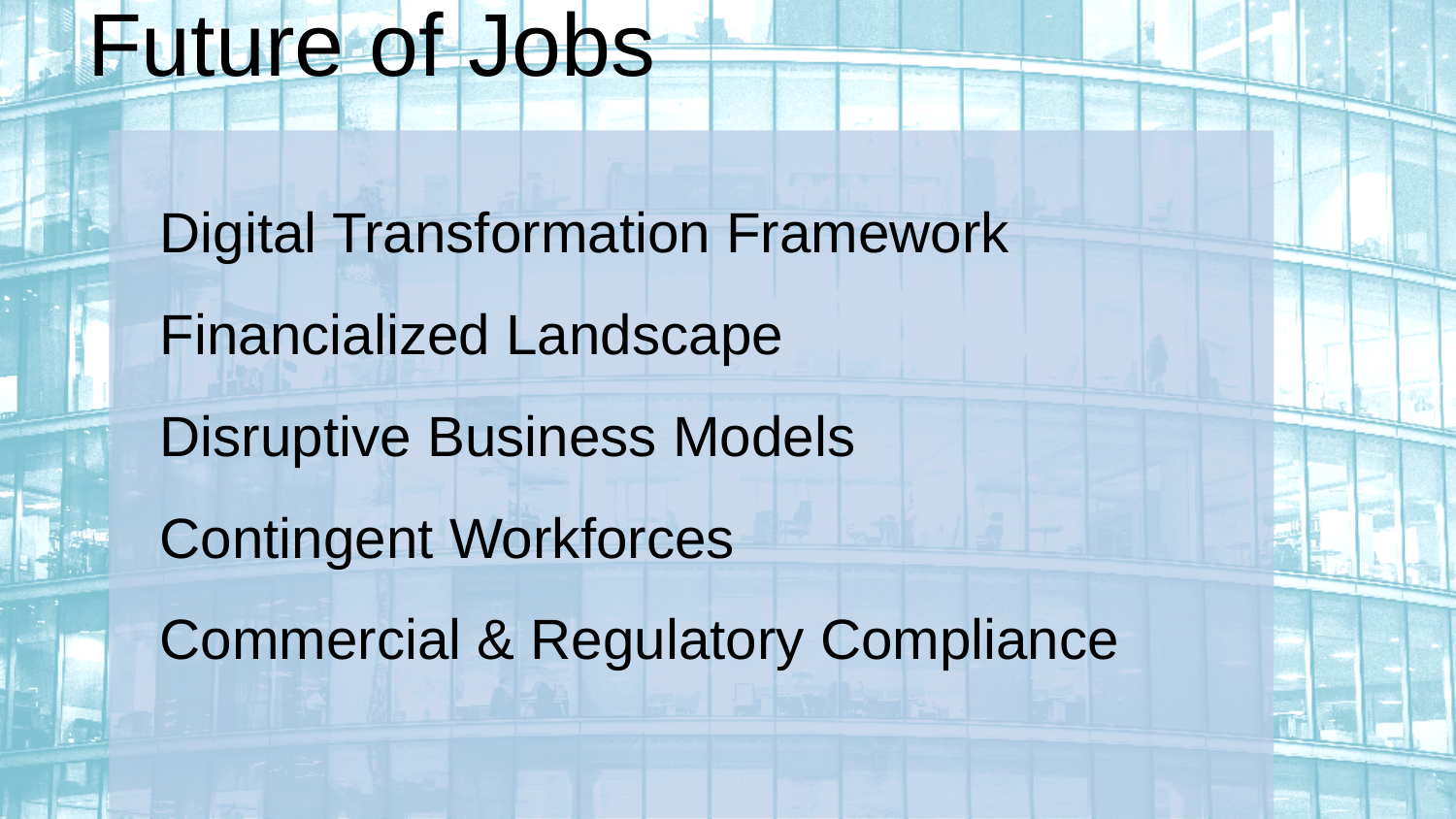

# Future of Jobs

Digital Transformation Framework
Financialized Landscape
Disruptive Business Models
Contingent Workforces
Commercial & Regulatory Compliance